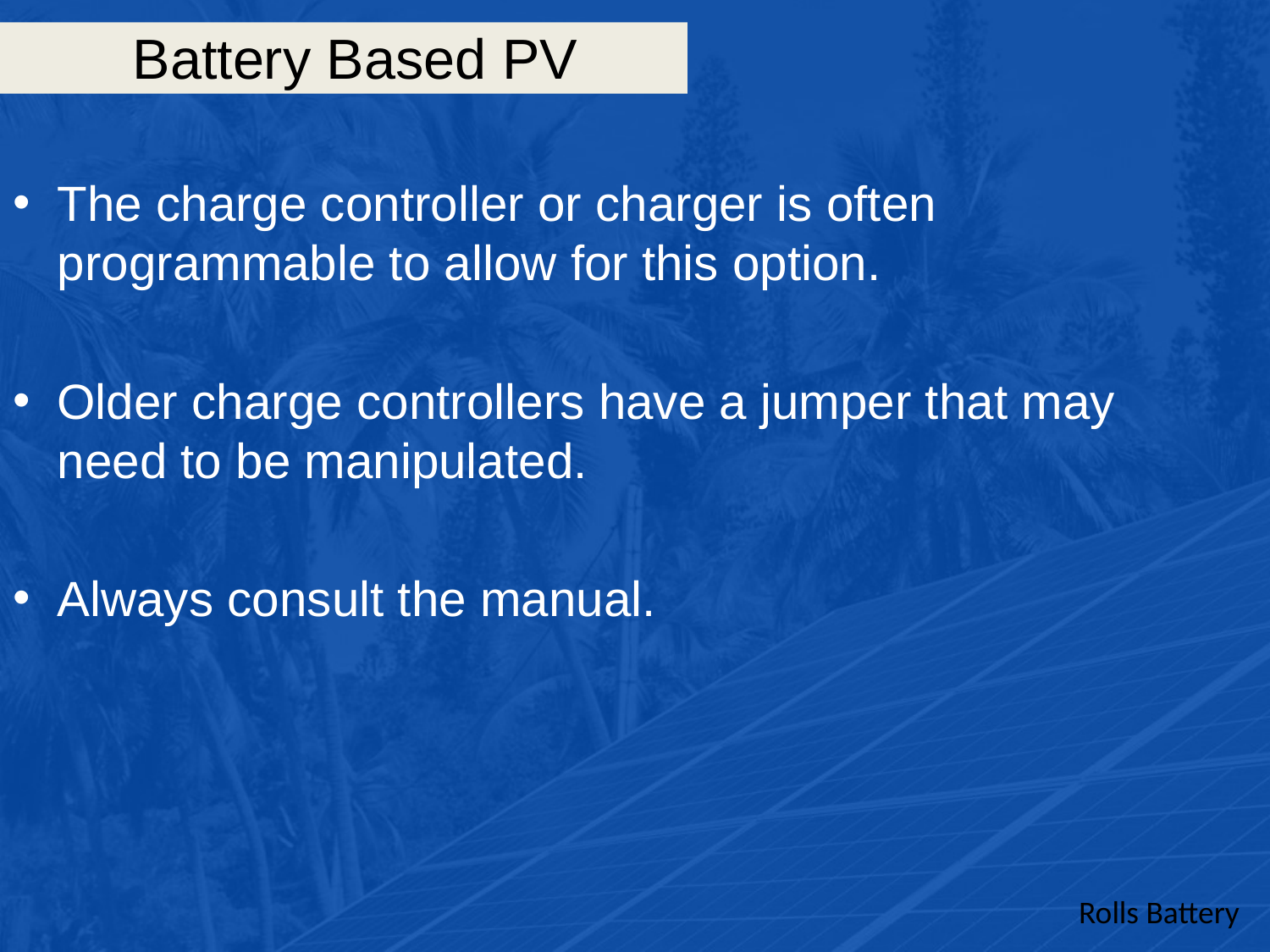

# Battery Based PV
The charge controller or charger is often programmable to allow for this option.

Older charge controllers have a jumper that may need to be manipulated.

Always consult the manual.
Rolls Battery